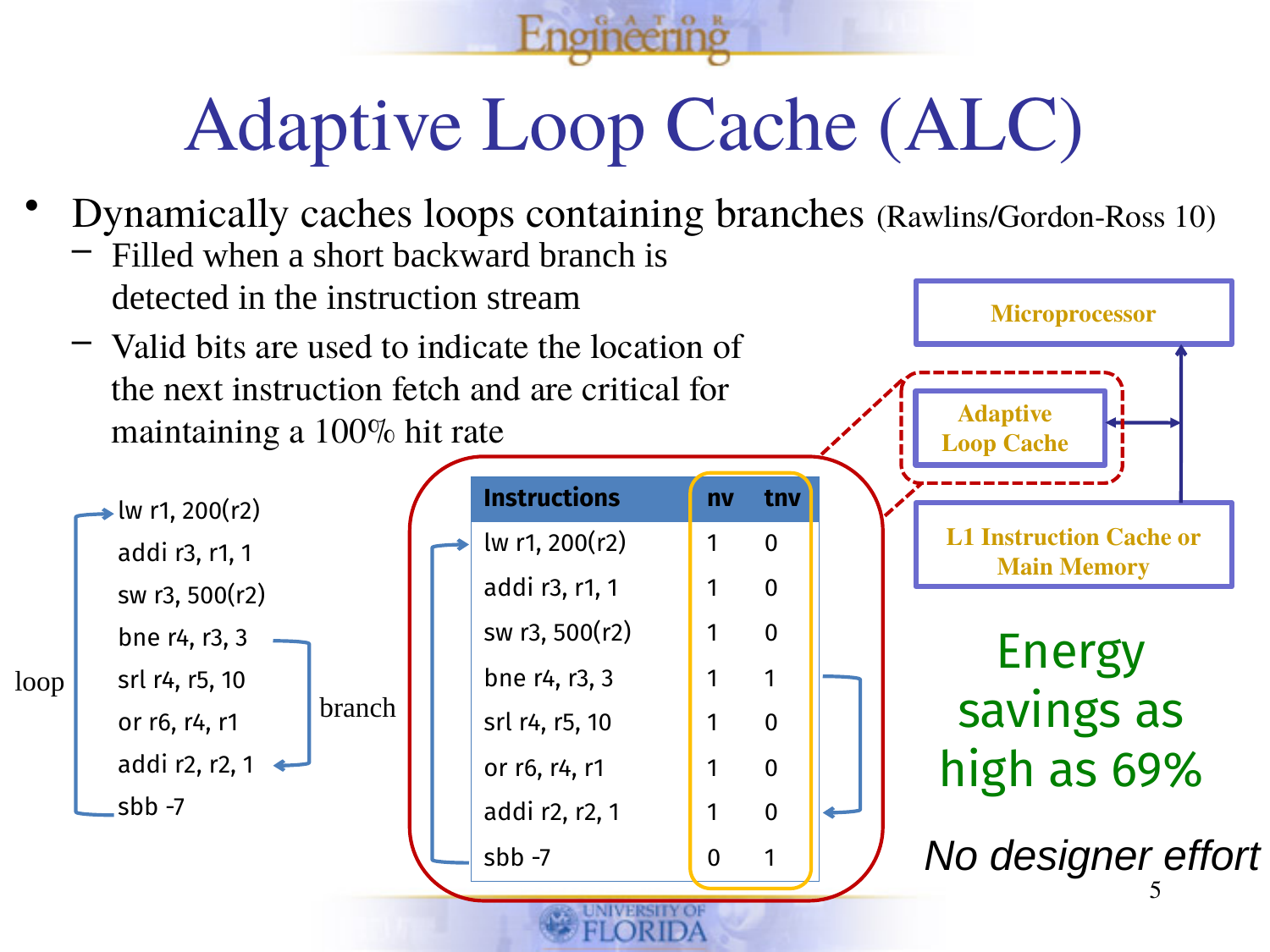

# Adaptive Loop Cache (ALC)
Dynamically caches loops containing branches (Rawlins/Gordon-Ross 10)

Filled when a short backward branch is detected in the instruction stream
Valid bits are used to indicate the location of the next instruction fetch and are critical for maintaining a 100% hit rate

Microprocessor

Adaptive Loop Cache

| Instructions | nv | tnv |
| --- | --- | --- |
| lw r1, 200(r2) | 1 | 0 |
| addi r3, r1, 1 | 1 | 0 |
| sw r3, 500(r2) | 1 | 0 |
| bne r4, r3, 3 | 1 | 1 |
| srl r4, r5, 10 | 1 | 0 |
| or r6, r4, r1 | 1 | 0 |
| addi r2, r2, 1 | 1 | 0 |
| sbb -7 | 0 | 1 |
| lw r1, 200(r2) |
| --- |
| addi r3, r1, 1 |
| sw r3, 500(r2) |
| bne r4, r3, 3 |
| srl r4, r5, 10 |
| or r6, r4, r1 |
| addi r2, r2, 1 |
| sbb -7 |

L1 Instruction Cache or Main Memory

Energy savings as high as 69%

loop

branch
No designer effort
5